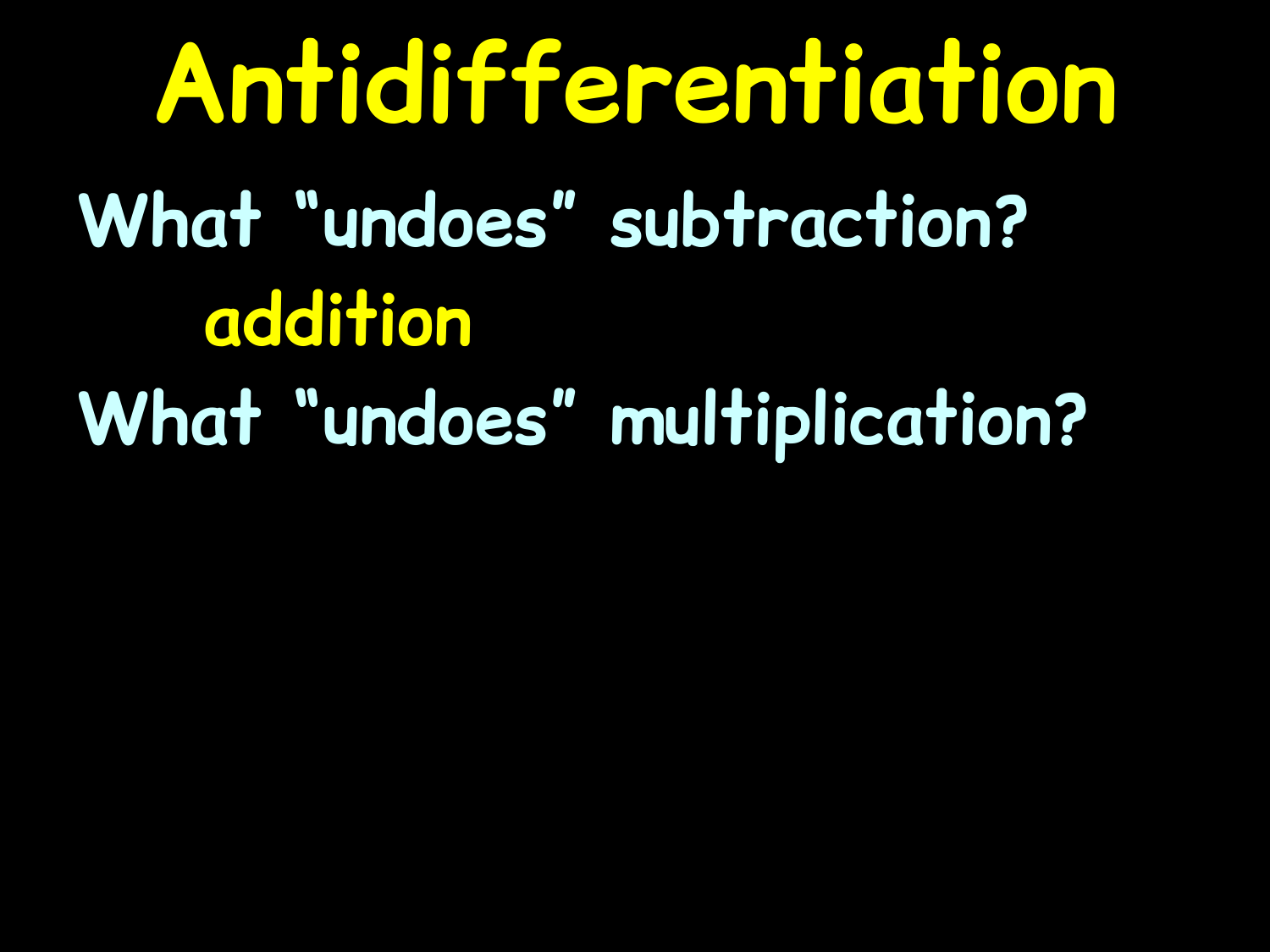

# Antidifferentiation
What “undoes” subtraction?
	addition
What “undoes” multiplication?